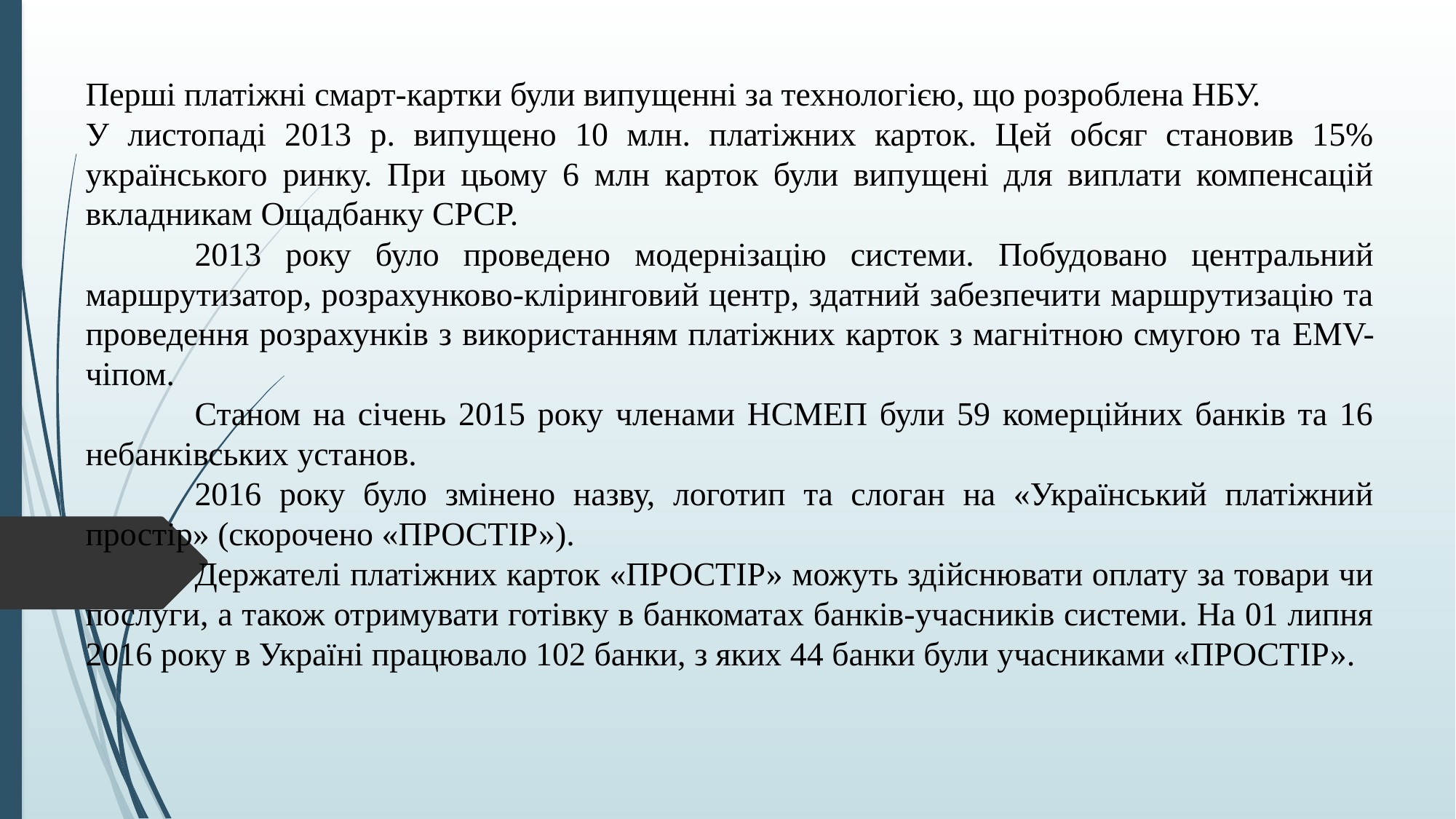

Перші платіжні смарт-картки були випущенні за технологією, що розроблена НБУ.
У листопаді 2013 р. випущено 10 млн. платіжних карток. Цей обсяг становив 15% українського ринку. При цьому 6 млн карток були випущені для виплати компенсацій вкладникам Ощадбанку СРСР.
	2013 року було проведено модернізацію системи. Побудовано центральний маршрутизатор, розрахунково-кліринговий центр, здатний забезпечити маршрутизацію та проведення розрахунків з використанням платіжних карток з магнітною смугою та EMV-чіпом.
	Станом на січень 2015 року членами НСМЕП були 59 комерційних банків та 16 небанківських установ.
	2016 року було змінено назву, логотип та слоган на «Український платіжний простір» (скорочено «ПРОСТІР»).
	Держателі платіжних карток «ПРОСТІР» можуть здійснювати оплату за товари чи послуги, а також отримувати готівку в банкоматах банків-учасників системи. На 01 липня 2016 року в Україні працювало 102 банки, з яких 44 банки були учасниками «ПРОСТІР».